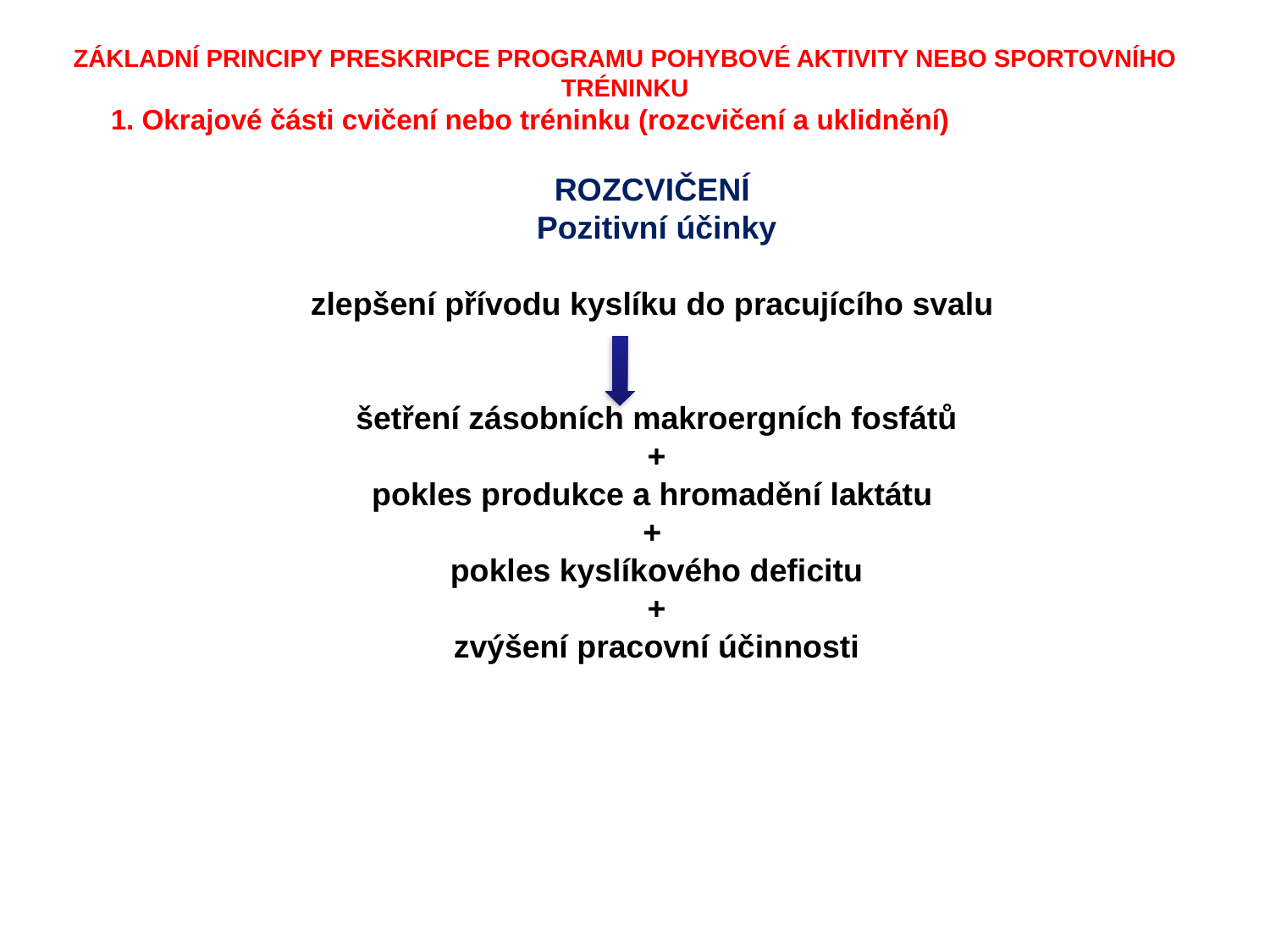

ZÁKLADNÍ PRINCIPY PRESKRIPCE PROGRAMU POHYBOVÉ AKTIVITY NEBO SPORTOVNÍHO TRÉNINKU
1. Okrajové části cvičení nebo tréninku (rozcvičení a uklidnění)

ROZCVIČENÍ
Pozitivní účinky

zlepšení přívodu kyslíku do pracujícího svalu

šetření zásobních makroergních fosfátů
+
pokles produkce a hromadění laktátu
+
pokles kyslíkového deficitu
+
zvýšení pracovní účinnosti